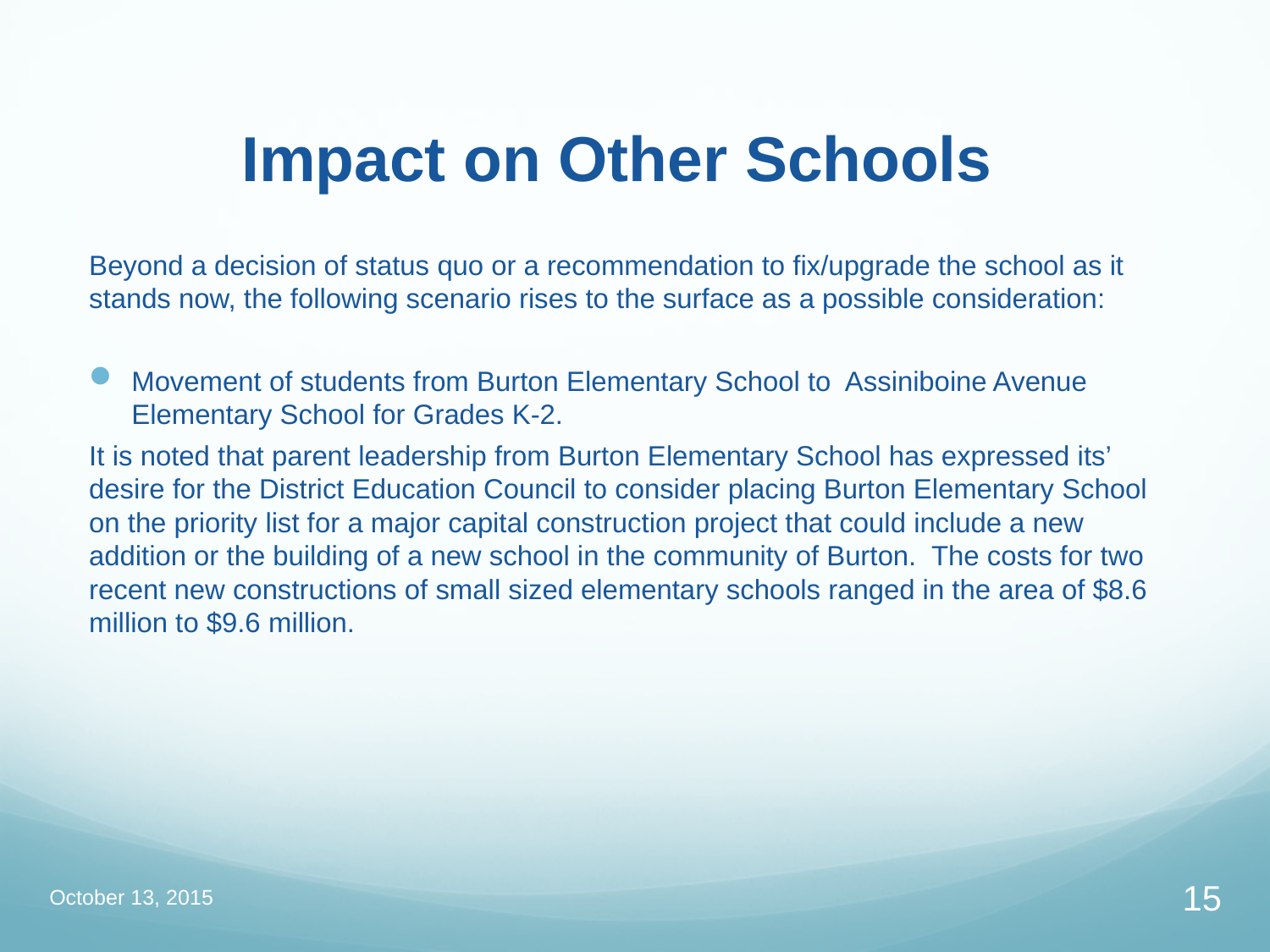

# Impact on Other Schools

Beyond a decision of status quo or a recommendation to fix/upgrade the school as it stands now, the following scenario rises to the surface as a possible consideration:

Movement of students from Burton Elementary School to  Assiniboine Avenue Elementary School for Grades K-2.
It is noted that parent leadership from Burton Elementary School has expressed its’ desire for the District Education Council to consider placing Burton Elementary School on the priority list for a major capital construction project that could include a new addition or the building of a new school in the community of Burton.  The costs for two recent new constructions of small sized elementary schools ranged in the area of $8.6 million to $9.6 million.

October 13, 2015
15